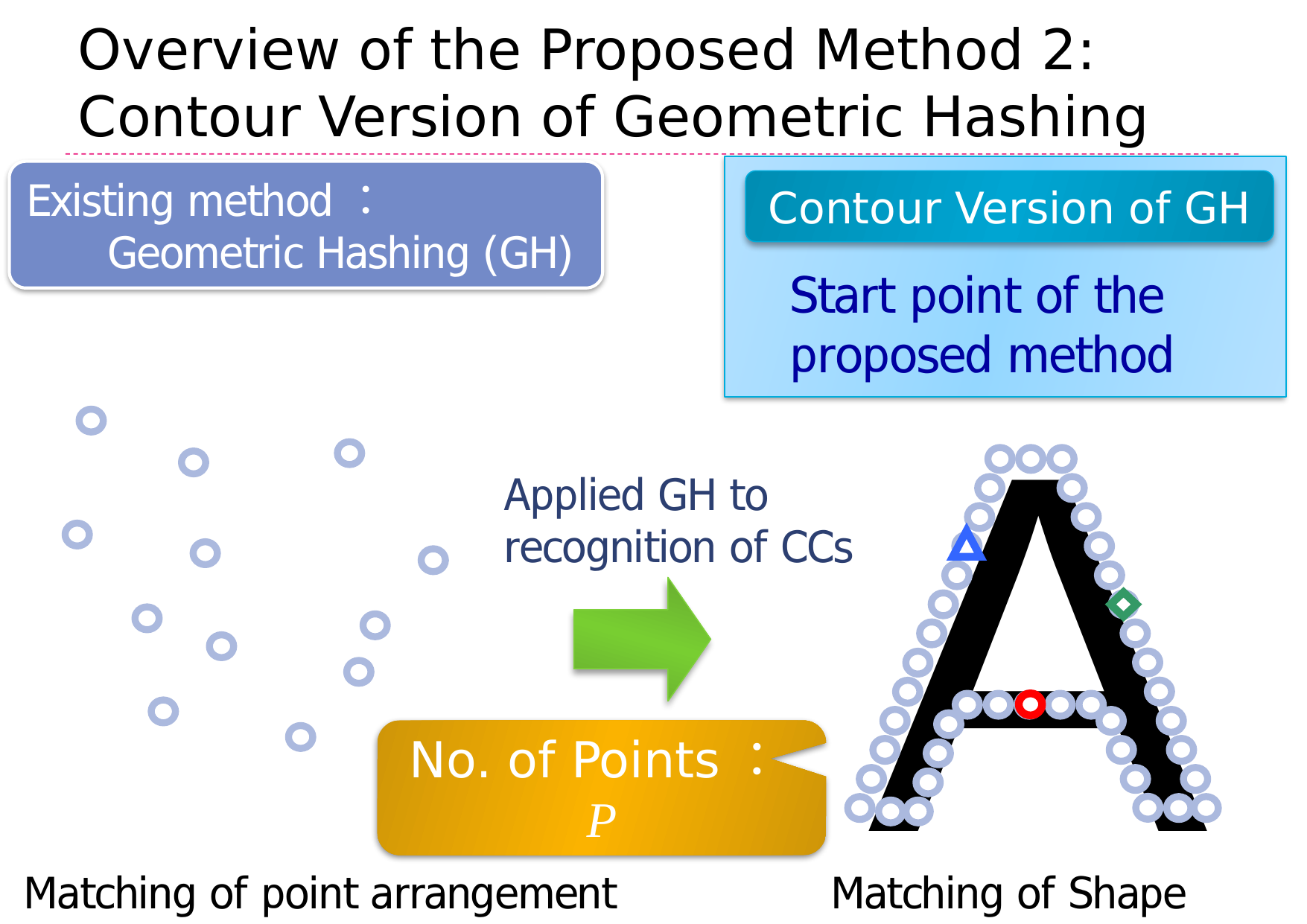

# Overview of the Proposed Method 2: Contour Version of Geometric Hashing

Existing method：
      Geometric Hashing (GH)
Contour Version of GH
Start point of the proposed method
A

Applied GH to recognition of CCs

No. of Points：P

Matching of point arrangement
Matching of Shape